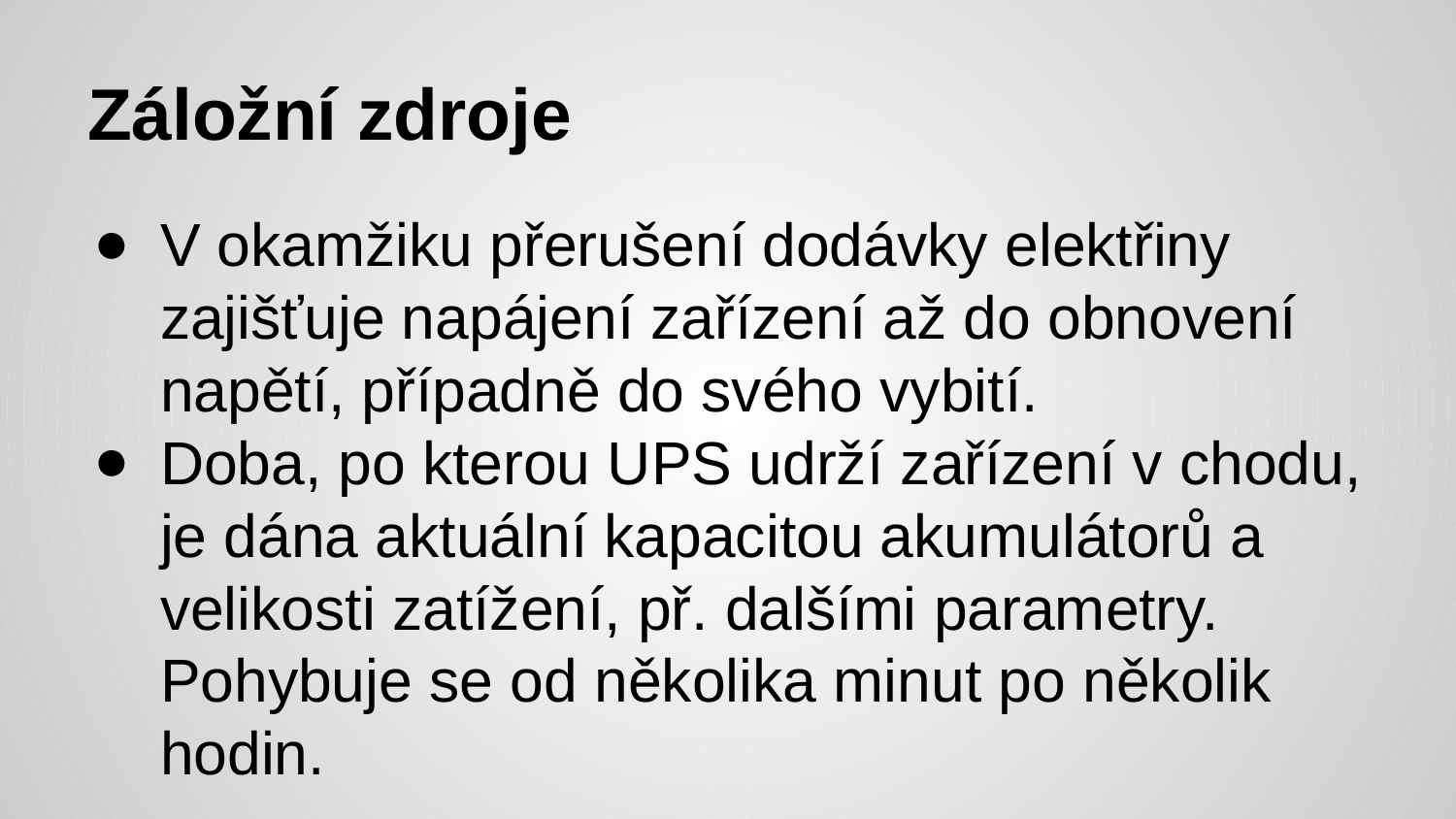

# Záložní zdroje
V okamžiku přerušení dodávky elektřiny zajišťuje napájení zařízení až do obnovení napětí, případně do svého vybití.
Doba, po kterou UPS udrží zařízení v chodu, je dána aktuální kapacitou akumulátorů a velikosti zatížení, př. dalšími parametry. Pohybuje se od několika minut po několik hodin.